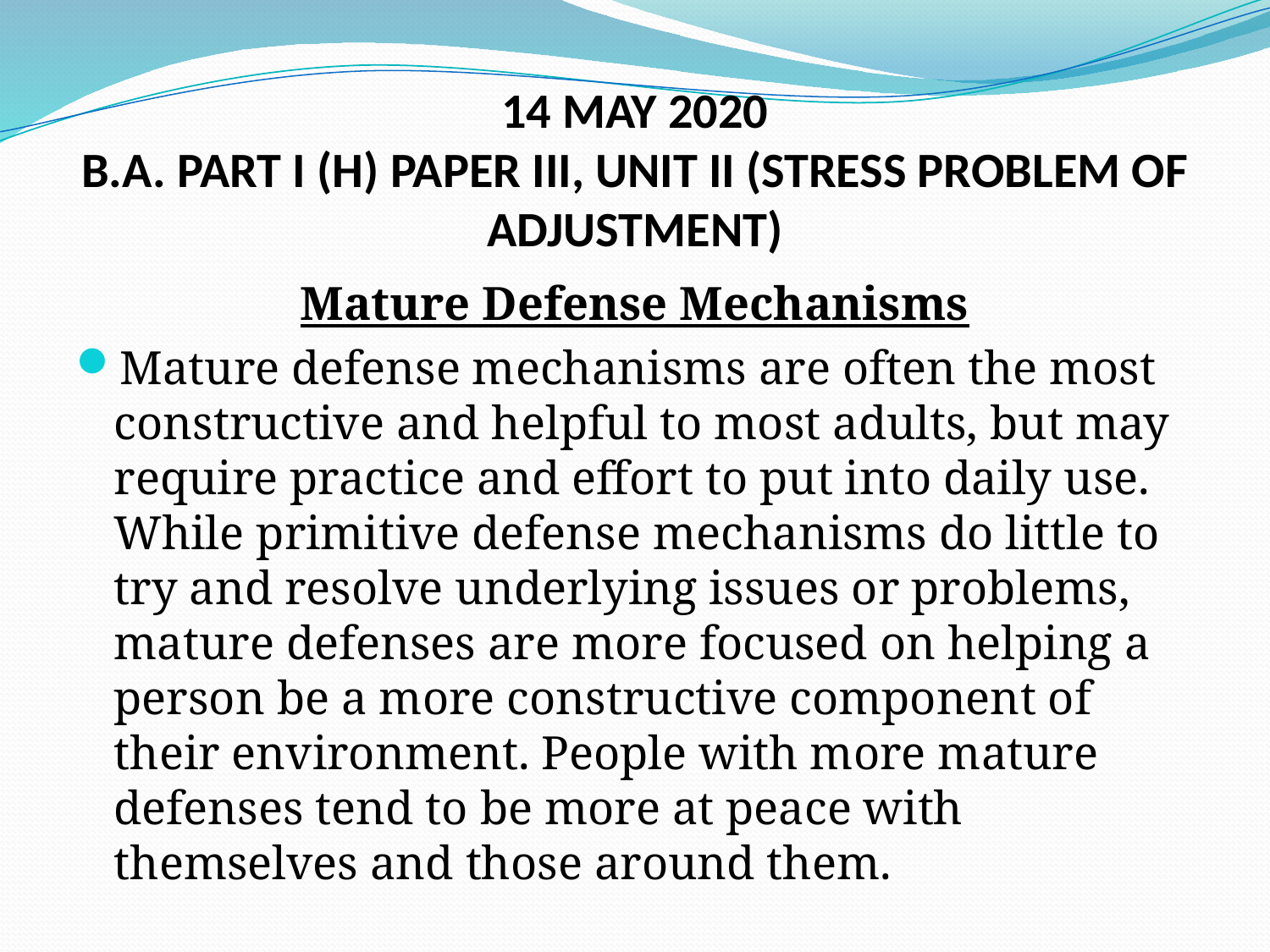

# 14 MAY 2020 B.A. PART I (H) PAPER III, UNIT II (STRESS PROBLEM OF ADJUSTMENT)
Mature Defense Mechanisms
Mature defense mechanisms are often the most constructive and helpful to most adults, but may require practice and effort to put into daily use. While primitive defense mechanisms do little to try and resolve underlying issues or problems, mature defenses are more focused on helping a person be a more constructive component of their environment. People with more mature defenses tend to be more at peace with themselves and those around them.